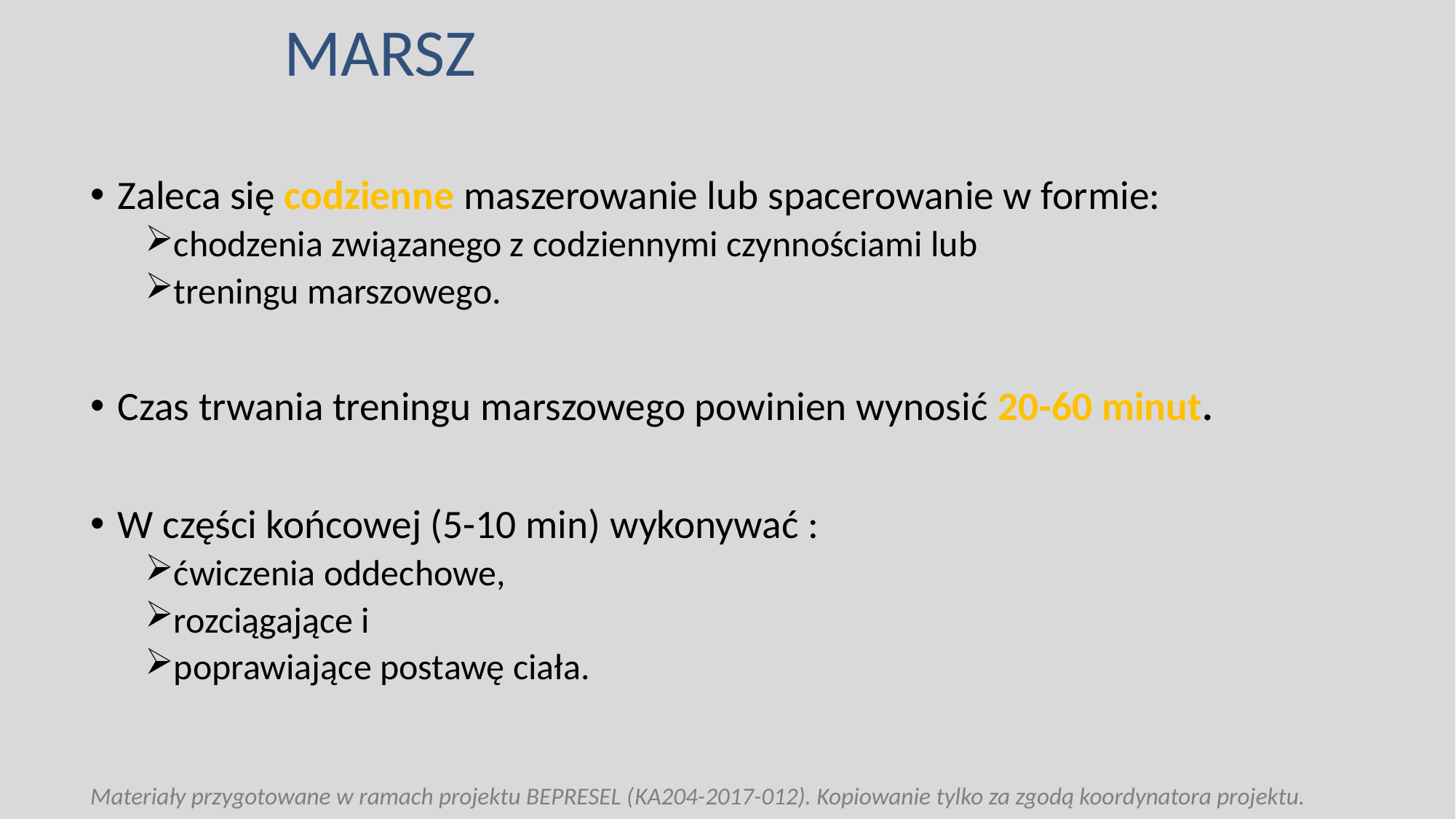

# MARSZ

Zaleca się codzienne maszerowanie lub spacerowanie w formie:
chodzenia związanego z codziennymi czynnościami lub
treningu marszowego.

Czas trwania treningu marszowego powinien wynosić 20-60 minut.

W części końcowej (5-10 min) wykonywać :
ćwiczenia oddechowe,
rozciągające i
poprawiające postawę ciała.
Materiały przygotowane w ramach projektu BEPRESEL (KA204-2017-012). Kopiowanie tylko za zgodą koordynatora projektu.